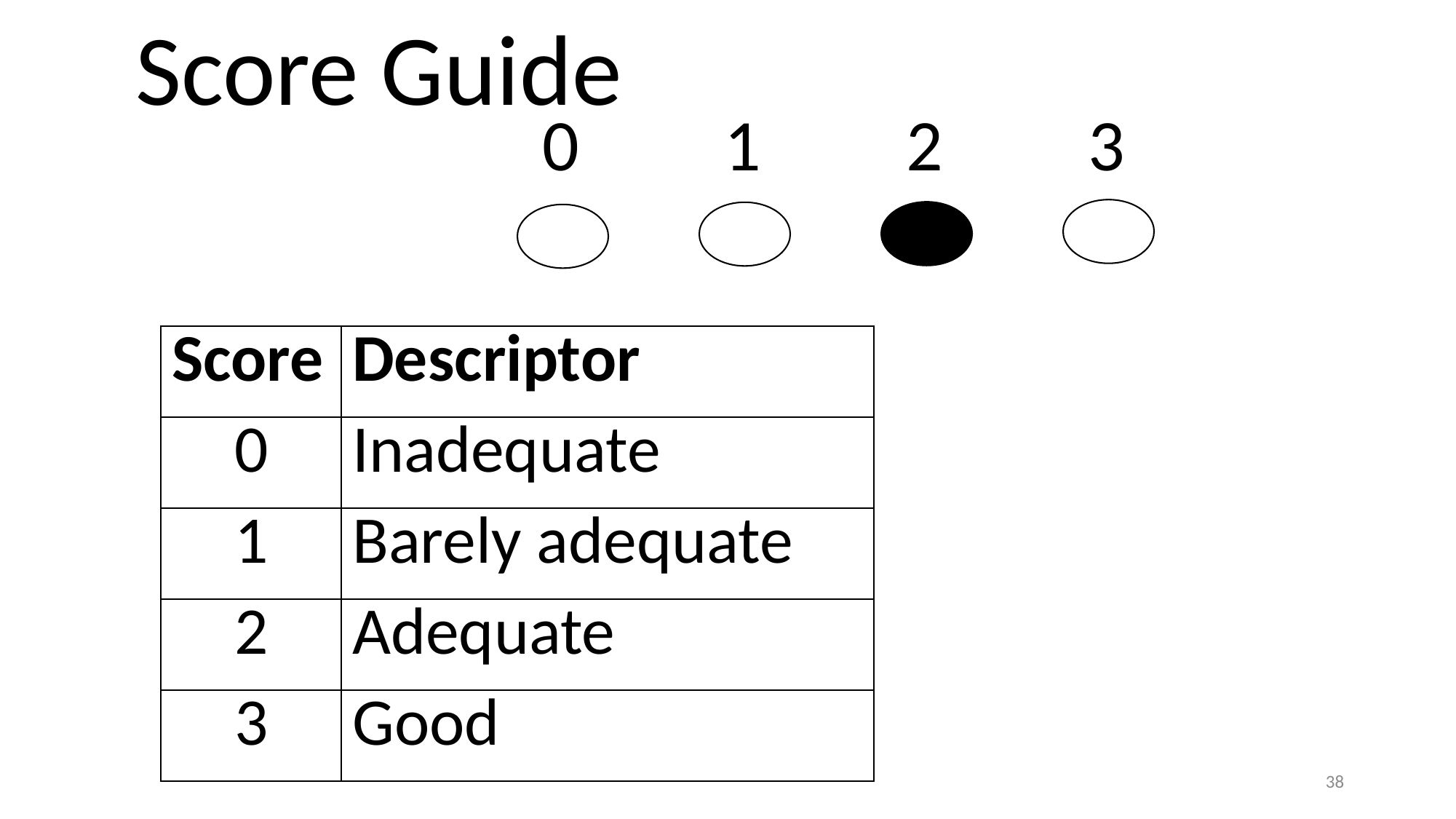

Score Guide
| 0 | 1 | 2 | 3 |
| --- | --- | --- | --- |
|  |  |  |  |

| Score | Descriptor |
| --- | --- |
| 0 | Inadequate |
| 1 | Barely adequate |
| 2 | Adequate |
| 3 | Good |
38